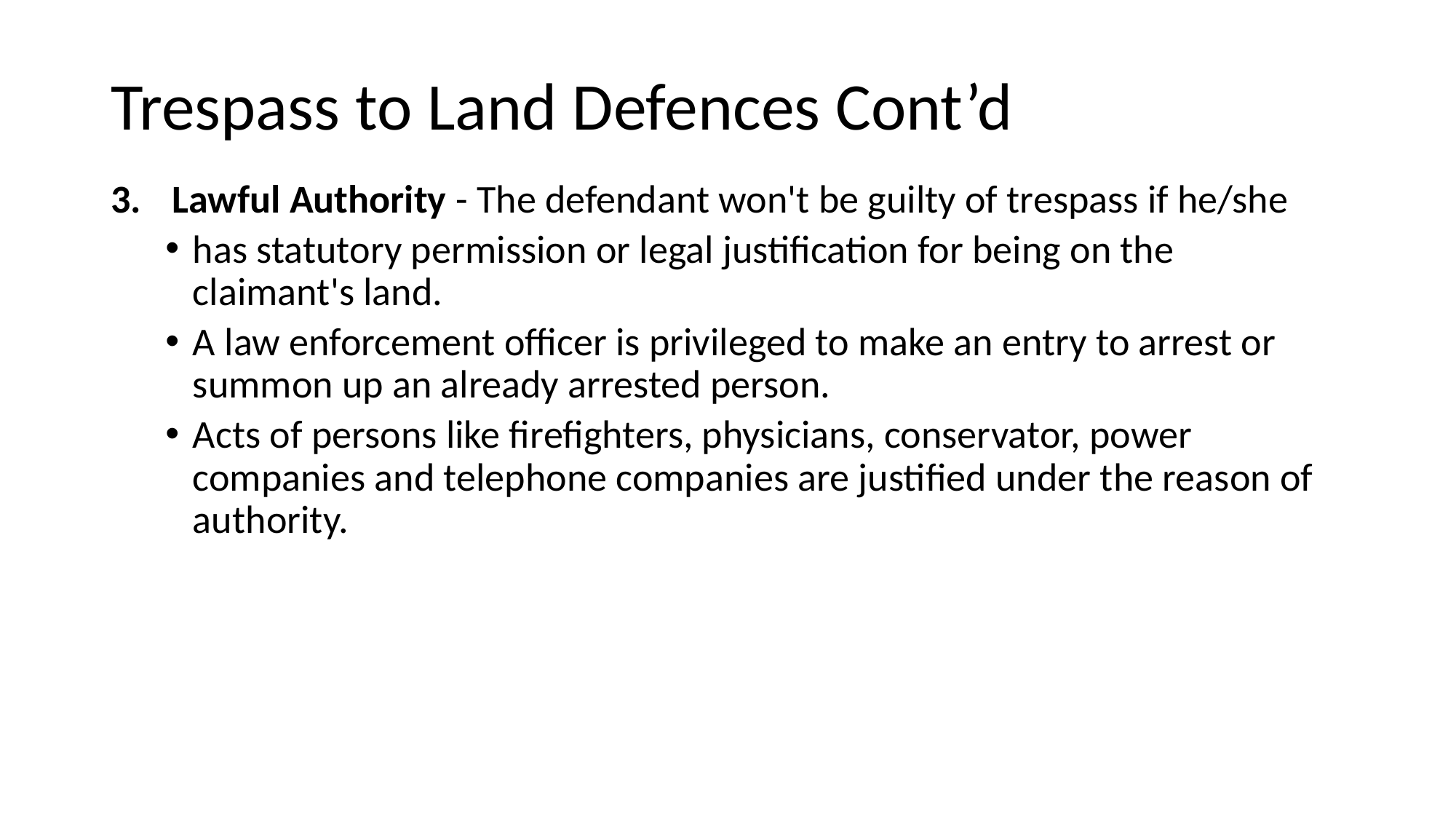

# Trespass to Land Defences Cont’d
Lawful Authority - The defendant won't be guilty of trespass if he/she
has statutory permission or legal justification for being on the claimant's land.
A law enforcement officer is privileged to make an entry to arrest or summon up an already arrested person.
Acts of persons like firefighters, physicians, conservator, power companies and telephone companies are justified under the reason of authority.